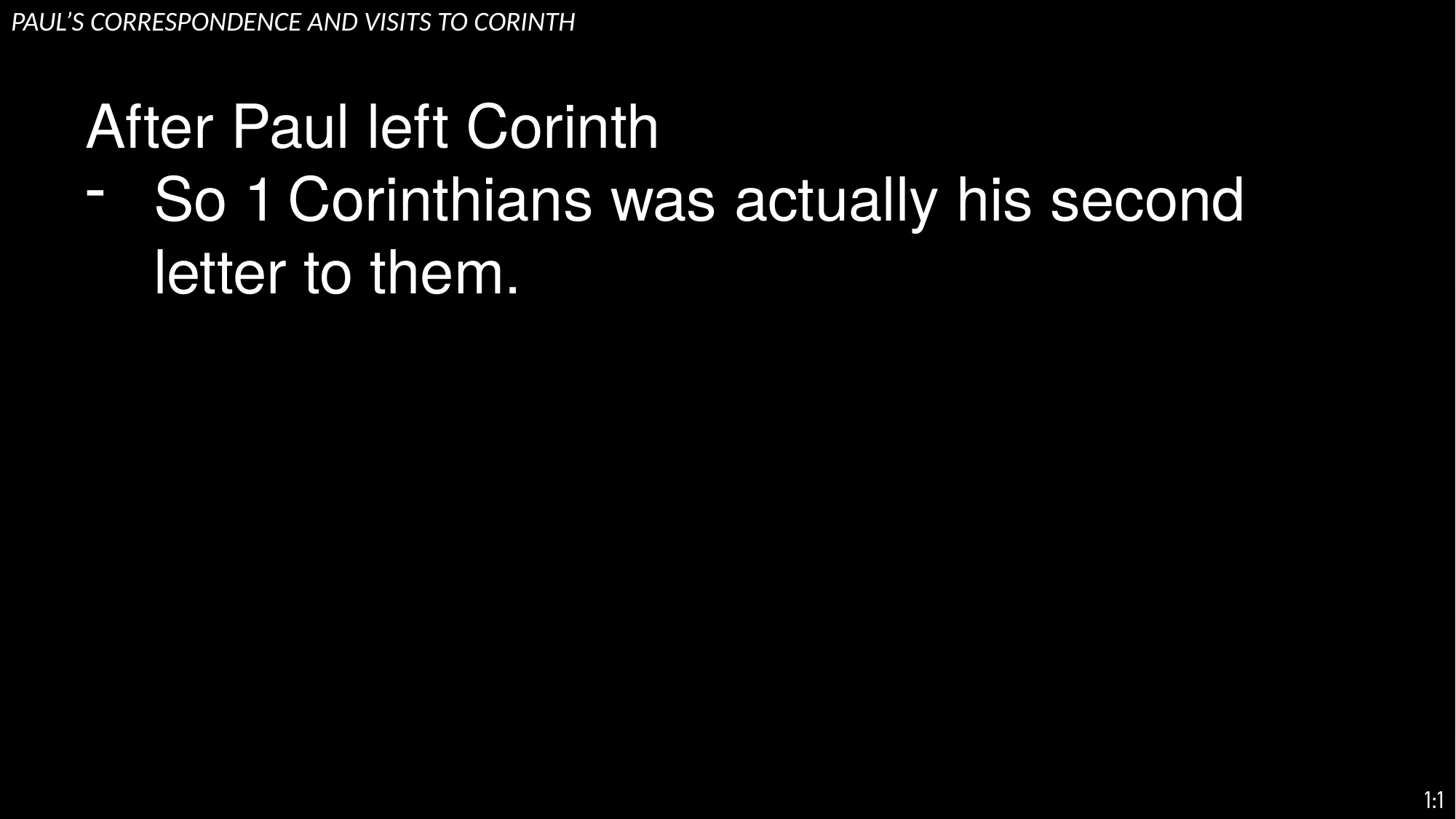

# Paul’s Correspondence and visits to Corinth
After Paul left Corinth
So 1 Corinthians was actually his second letter to them.

1:1